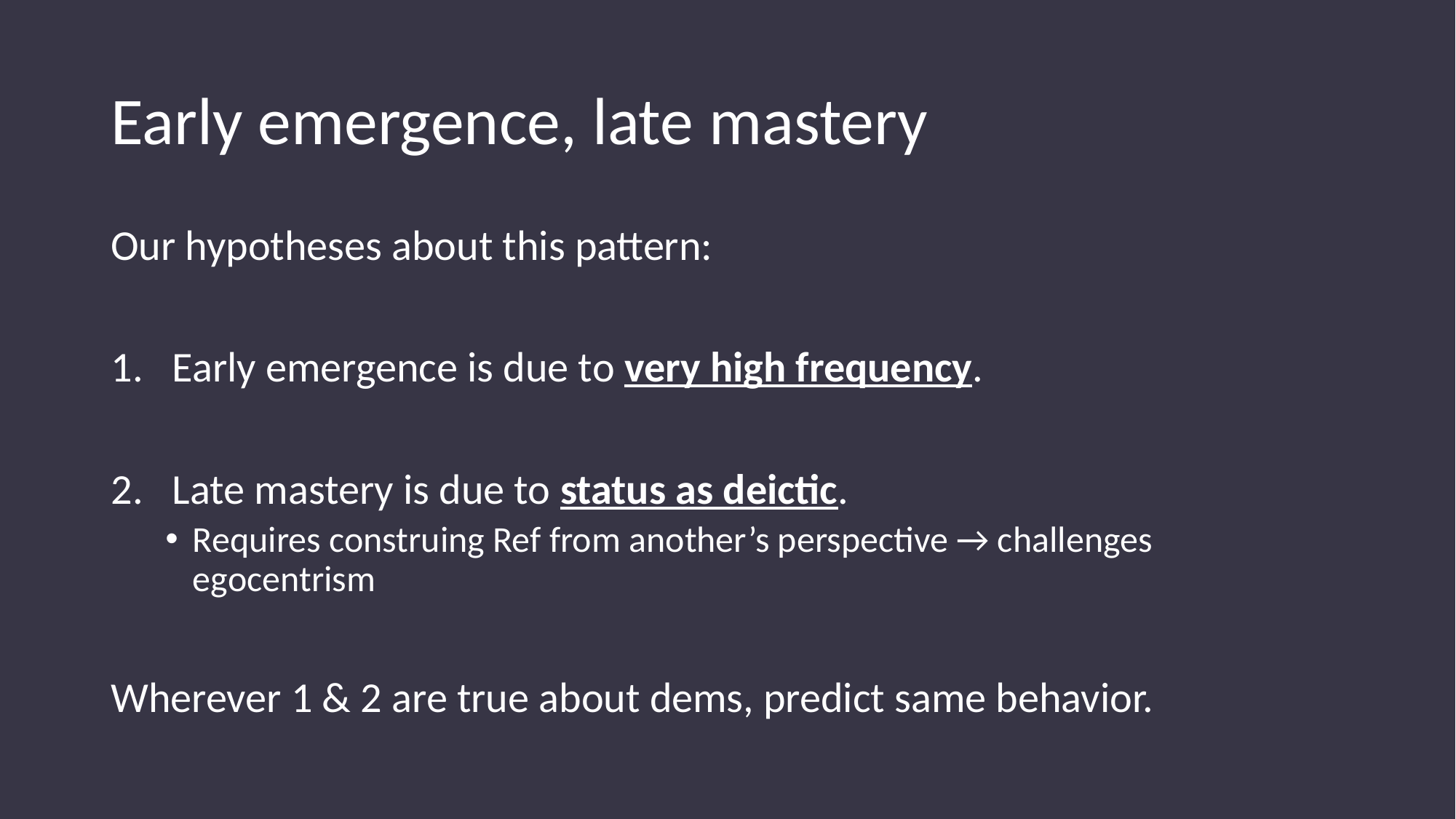

# Early emergence, late mastery
Our hypotheses about this pattern:

Early emergence is due to very high frequency.

Late mastery is due to status as deictic.
Requires construing Ref from another’s perspective → challenges egocentrism

Wherever 1 & 2 are true about dems, predict same behavior.